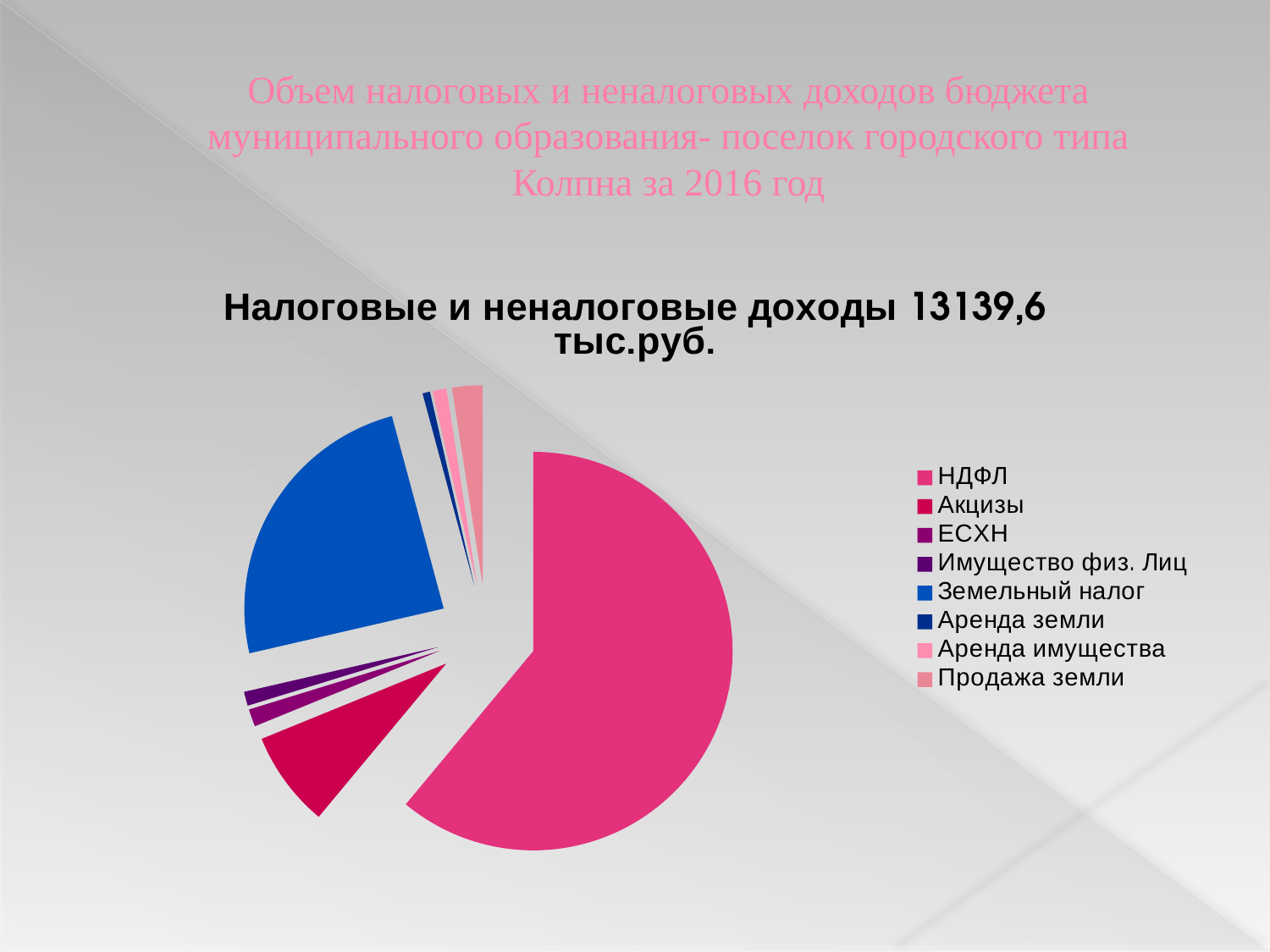

# Объем налоговых и неналоговых доходов бюджета муниципального образования- поселок городского типа Колпна за 2016 год

### Chart:

| Category | Налоговые и неналоговые доходы 13139,6 тыс.руб. |
|---|---|
| НДФЛ | 8005.6 |
| Акцизы | 1021.5 |
| ЕСХН | 185.7 |
| Имущество физ. Лиц | 149.9 |
| Земельный налог | 3203.2 |
| Аренда земли | 79.1 |
| Аренда имущества | 147.2 |
| Продажа земли | 322.5 |